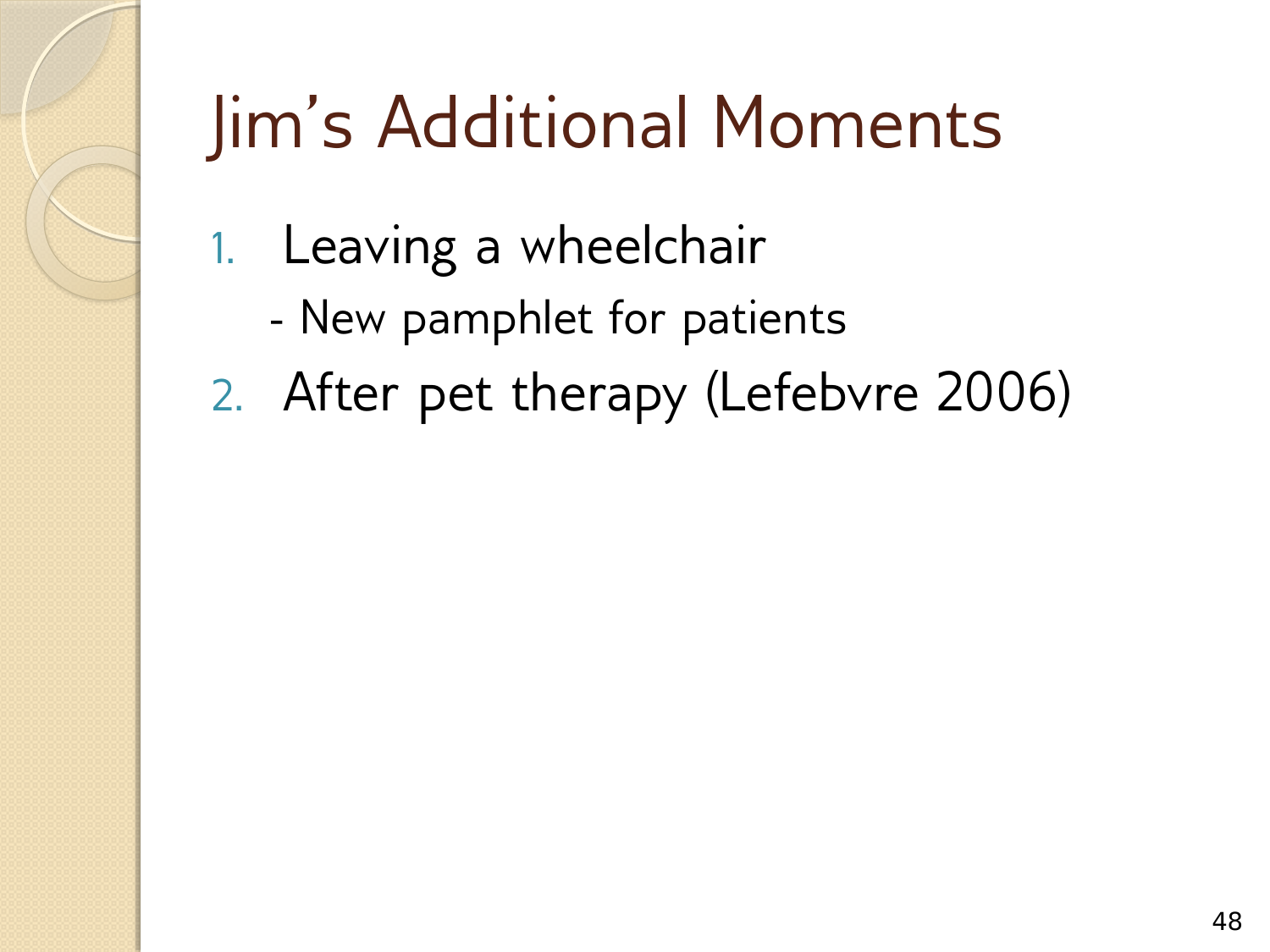

# Jim’s Additional Moments
Leaving a wheelchair
- New pamphlet for patients
After pet therapy (Lefebvre 2006)

48